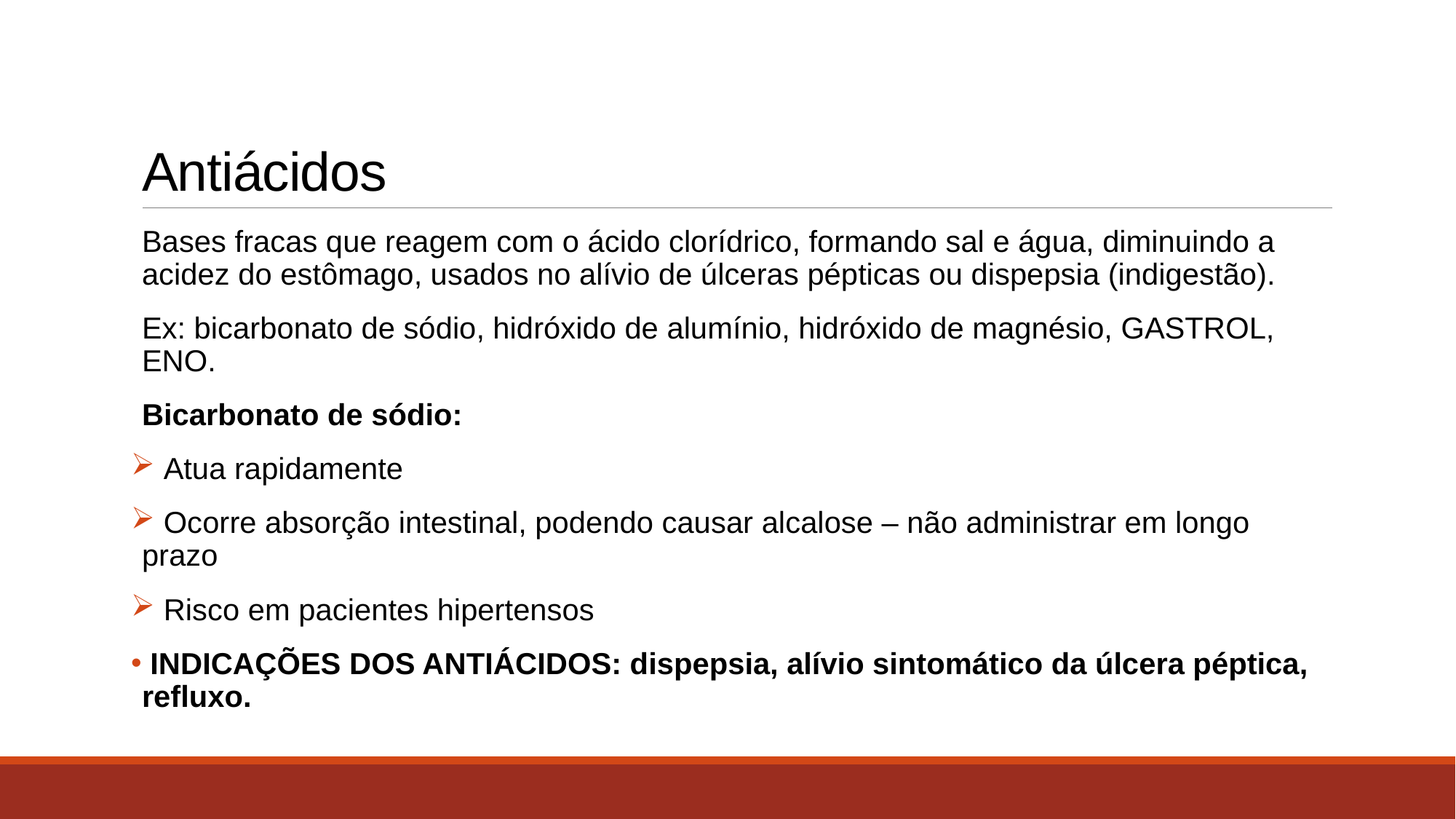

# Antiácidos
Bases fracas que reagem com o ácido clorídrico, formando sal e água, diminuindo a acidez do estômago, usados no alívio de úlceras pépticas ou dispepsia (indigestão).
Ex: bicarbonato de sódio, hidróxido de alumínio, hidróxido de magnésio, GASTROL, ENO.
Bicarbonato de sódio:
 Atua rapidamente
 Ocorre absorção intestinal, podendo causar alcalose – não administrar em longo prazo
 Risco em pacientes hipertensos
 INDICAÇÕES DOS ANTIÁCIDOS: dispepsia, alívio sintomático da úlcera péptica, refluxo.